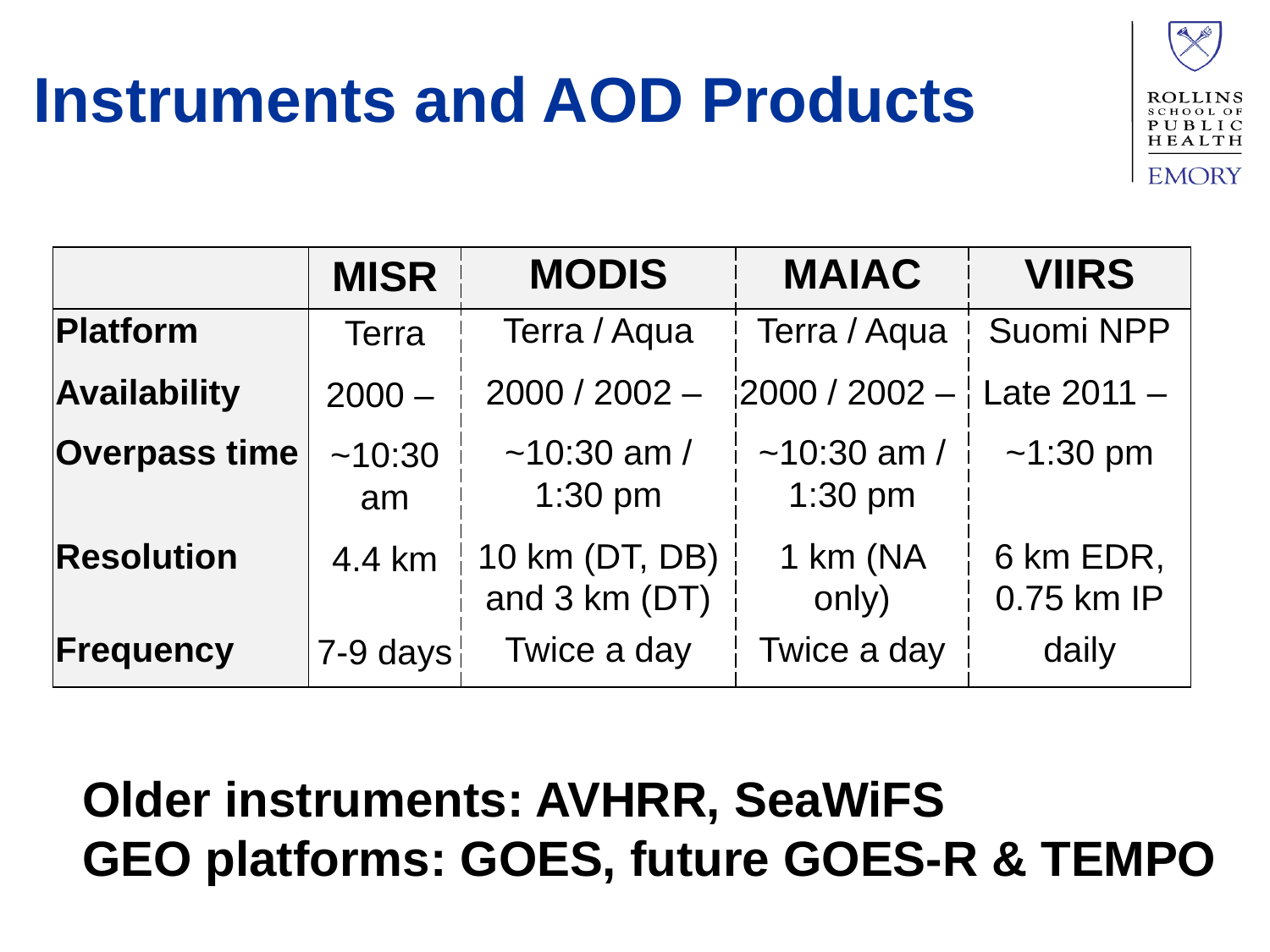

# Instruments and AOD Products
|  | MISR | MODIS | MAIAC | VIIRS |
| --- | --- | --- | --- | --- |
| Platform | Terra | Terra / Aqua | Terra / Aqua | Suomi NPP |
| Availability | 2000 – | 2000 / 2002 – | 2000 / 2002 – | Late 2011 – |
| Overpass time | ~10:30 am | ~10:30 am / 1:30 pm | ~10:30 am / 1:30 pm | ~1:30 pm |
| Resolution | 4.4 km | 10 km (DT, DB) and 3 km (DT) | 1 km (NA only) | 6 km EDR, 0.75 km IP |
| Frequency | 7-9 days | Twice a day | Twice a day | daily |
Older instruments: AVHRR, SeaWiFS
GEO platforms: GOES, future GOES-R & TEMPO